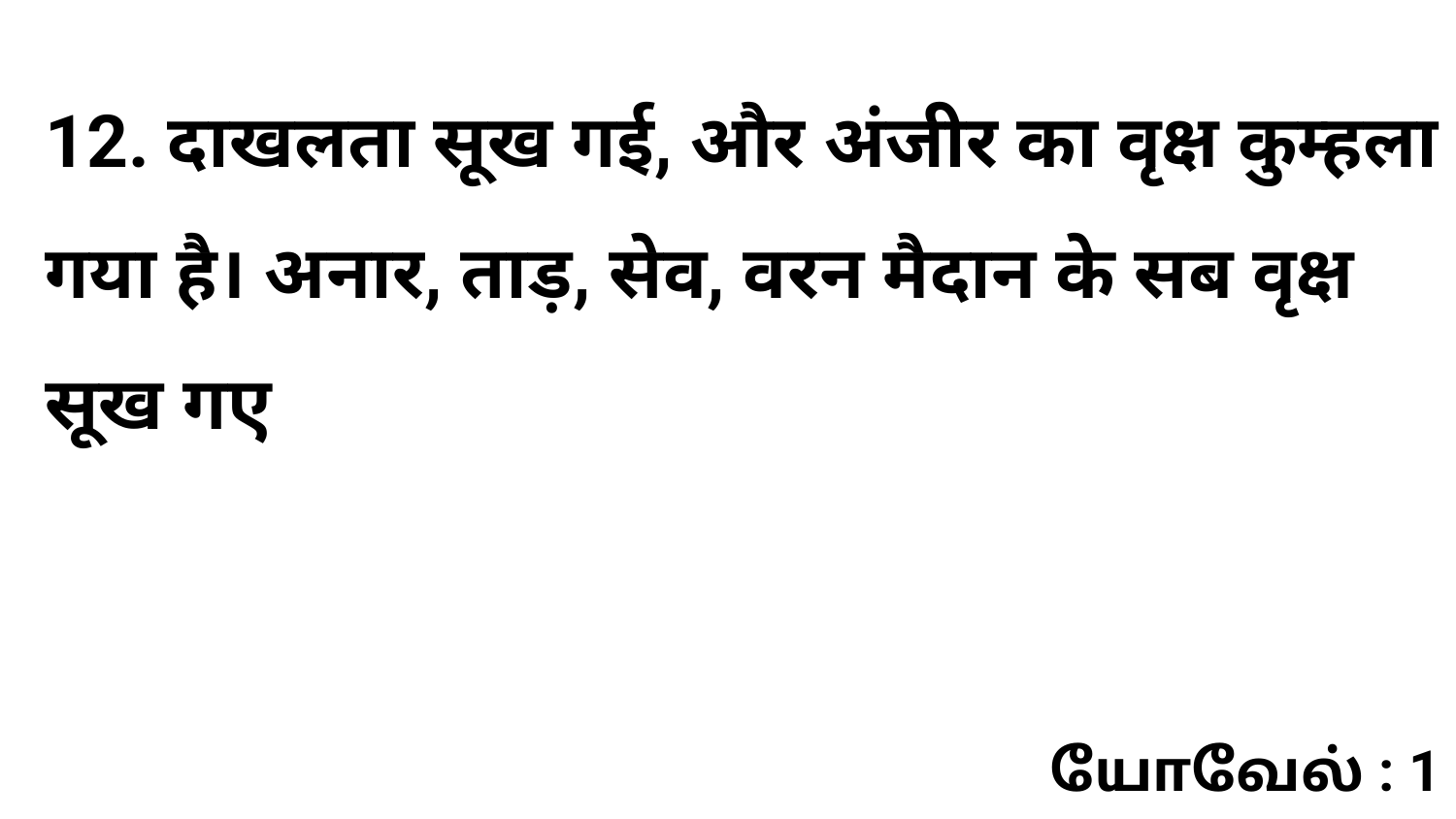

12. दाखलता सूख गई, और अंजीर का वृक्ष कुम्हला गया है। अनार, ताड़, सेव, वरन मैदान के सब वृक्ष सूख गए
யோவேல் : 1